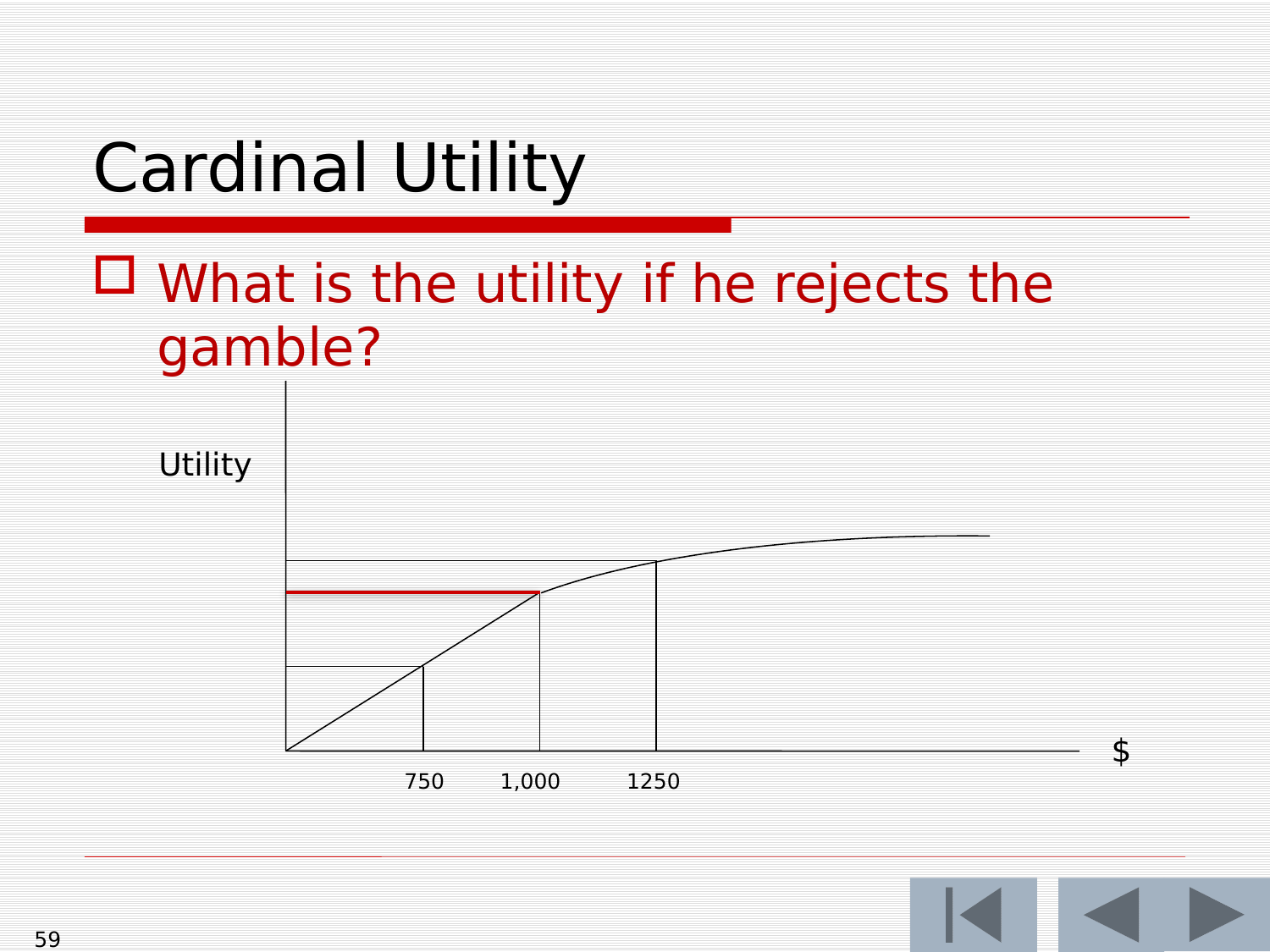

# Cardinal Utility
What is the utility if he rejects the gamble?

Utility

$

750
1,000
1250
59